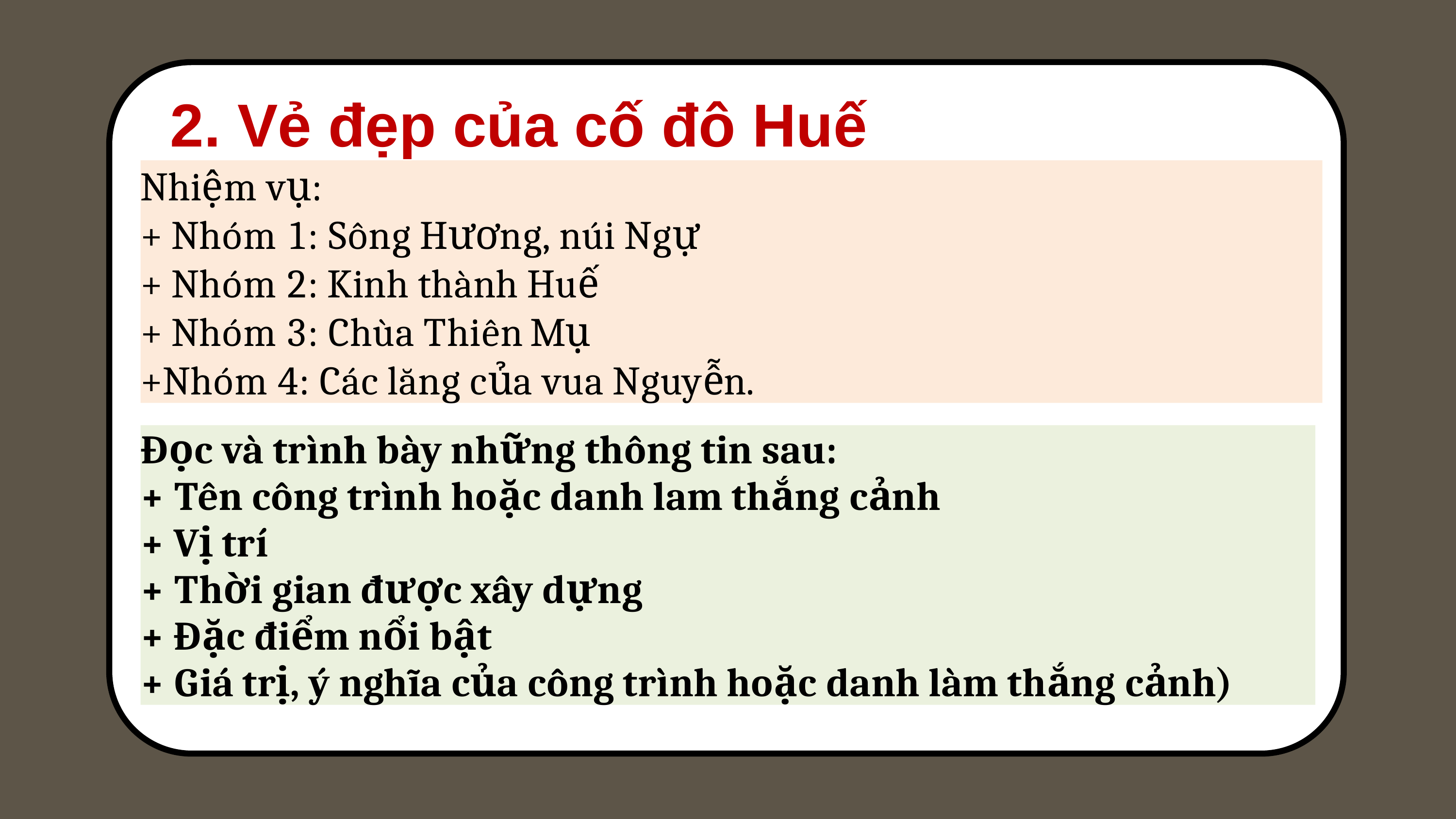

2. Vẻ đẹp của cố đô Huế
Nhiệm vụ:
+ Nhóm 1: Sông Hương, núi Ngự
+ Nhóm 2: Kinh thành Huế
+ Nhóm 3: Chùa Thiên Mụ
+Nhóm 4: Các lăng của vua Nguyễn.
B
Đọc và trình bày những thông tin sau:
+ Tên công trình hoặc danh lam thắng cảnh
+ Vị trí
+ Thời gian được xây dựng
+ Đặc điểm nổi bật
+ Giá trị, ý nghĩa của công trình hoặc danh làm thắng cảnh)